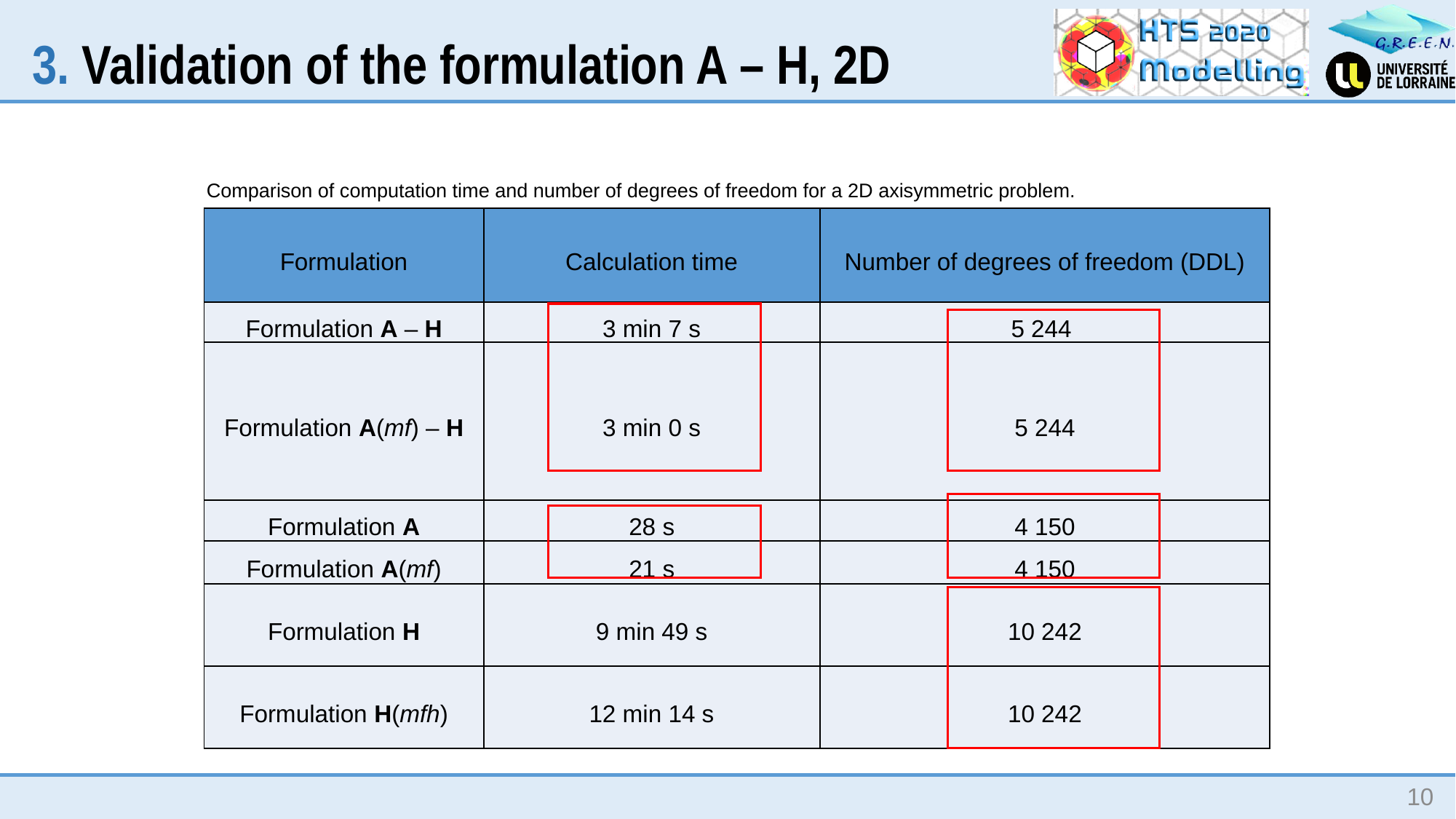

3. Validation of the formulation A – H, 2D
| Comparison of computation time and number of degrees of freedom for a 2D axisymmetric problem. |
| --- |
| Formulation | Calculation time | Number of degrees of freedom (DDL) |
| --- | --- | --- |
| Formulation A – H | 3 min 7 s | 5 244 |
| Formulation A(mf) – H | 3 min 0 s | 5 244 |
| Formulation A | 28 s | 4 150 |
| Formulation A(mf) | 21 s | 4 150 |
| Formulation H | 9 min 49 s | 10 242 |
| Formulation H(mfh) | 12 min 14 s | 10 242 |

10